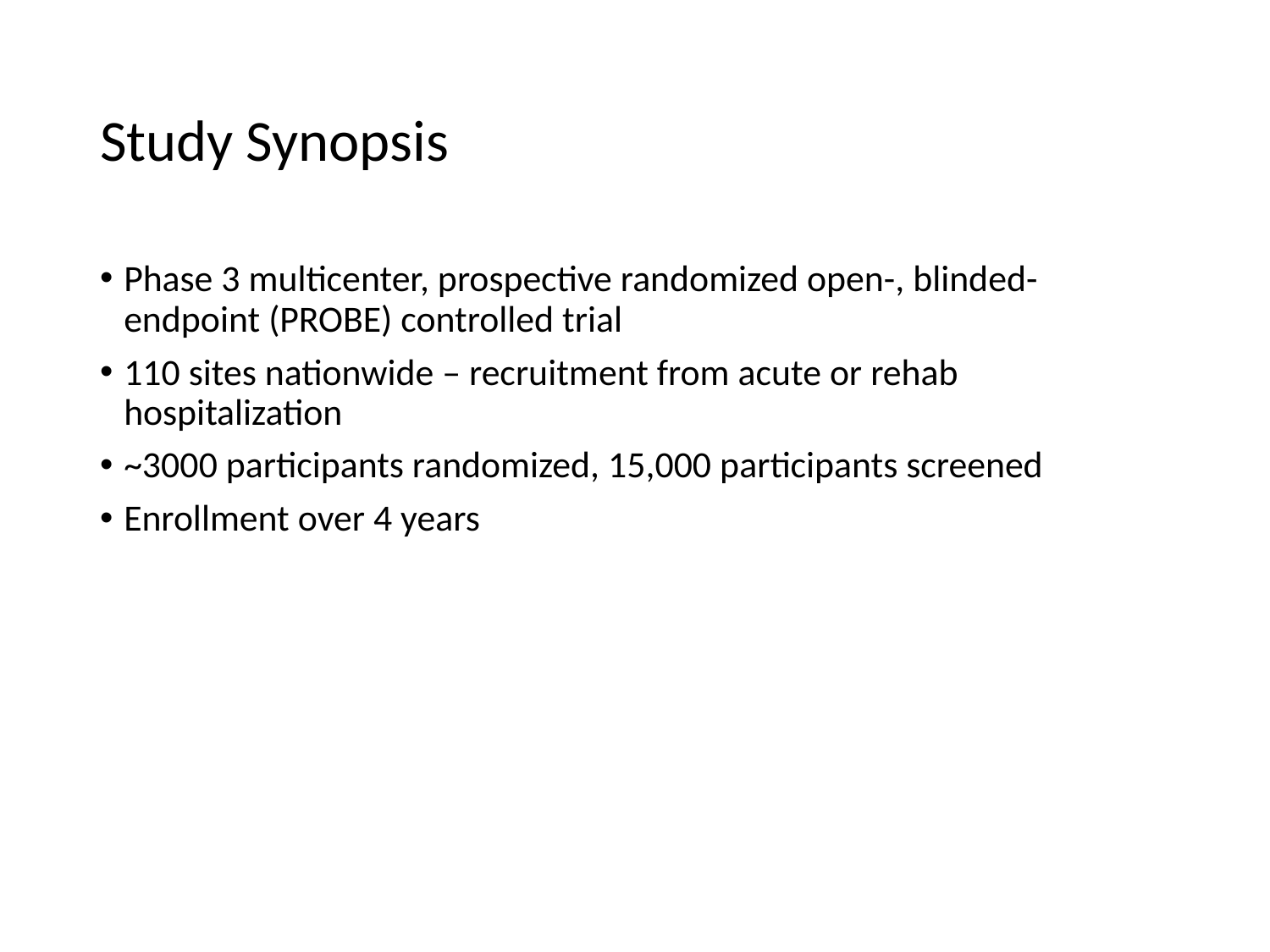

# Study Synopsis
Phase 3 multicenter, prospective randomized open-, blinded-endpoint (PROBE) controlled trial
110 sites nationwide – recruitment from acute or rehab hospitalization
~3000 participants randomized, 15,000 participants screened
Enrollment over 4 years